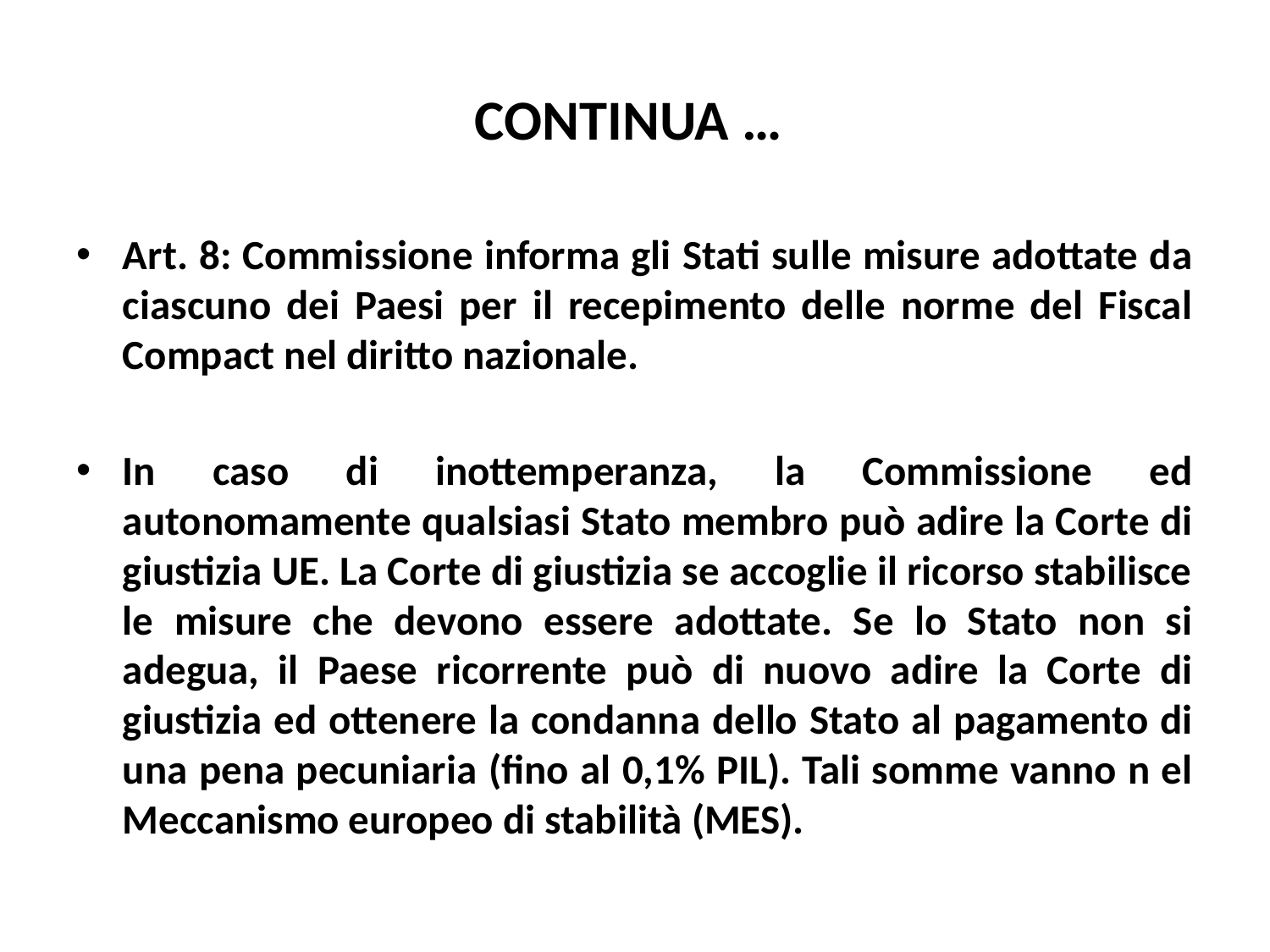

# CONTINUA …
Art. 8: Commissione informa gli Stati sulle misure adottate da ciascuno dei Paesi per il recepimento delle norme del Fiscal Compact nel diritto nazionale.

In caso di inottemperanza, la Commissione ed autonomamente qualsiasi Stato membro può adire la Corte di giustizia UE. La Corte di giustizia se accoglie il ricorso stabilisce le misure che devono essere adottate. Se lo Stato non si adegua, il Paese ricorrente può di nuovo adire la Corte di giustizia ed ottenere la condanna dello Stato al pagamento di una pena pecuniaria (fino al 0,1% PIL). Tali somme vanno n el Meccanismo europeo di stabilità (MES).